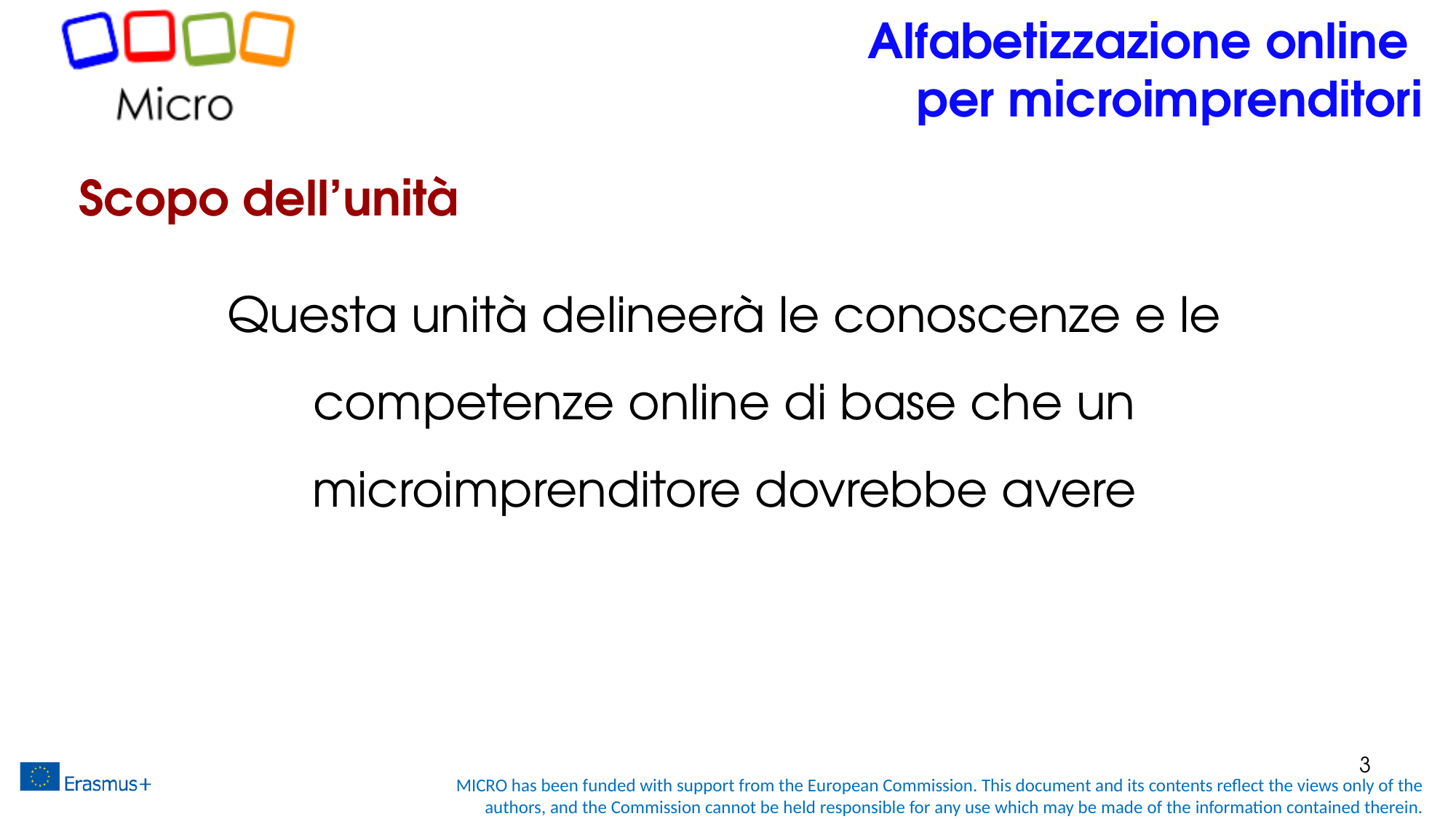

# Alfabetizzazione online per microimprenditori
Scopo dell’unità
Questa unità delineerà le conoscenze e le competenze online di base che un microimprenditore dovrebbe avere
3